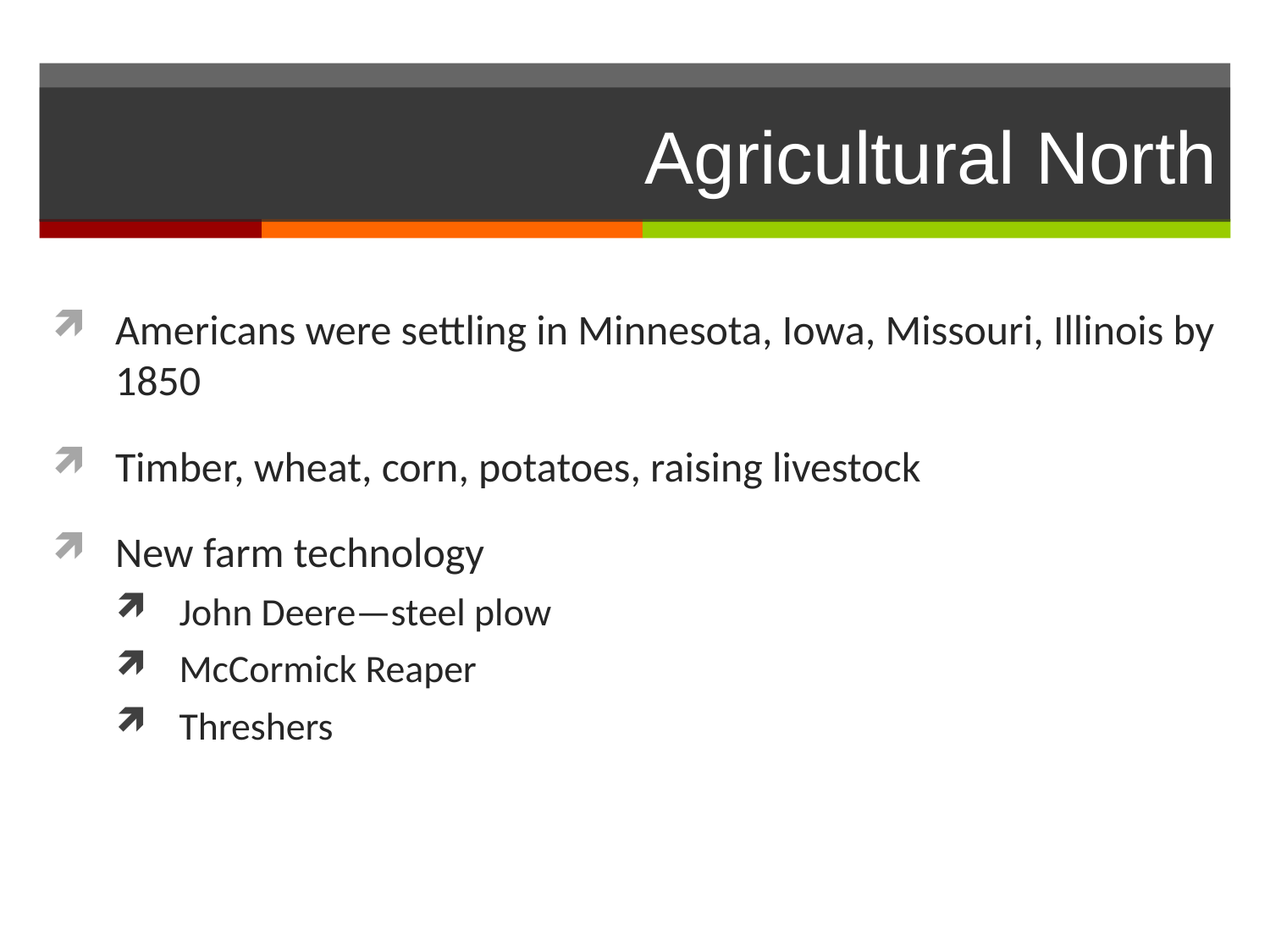

# Agricultural North
Americans were settling in Minnesota, Iowa, Missouri, Illinois by 1850
Timber, wheat, corn, potatoes, raising livestock
New farm technology
John Deere—steel plow
McCormick Reaper
Threshers